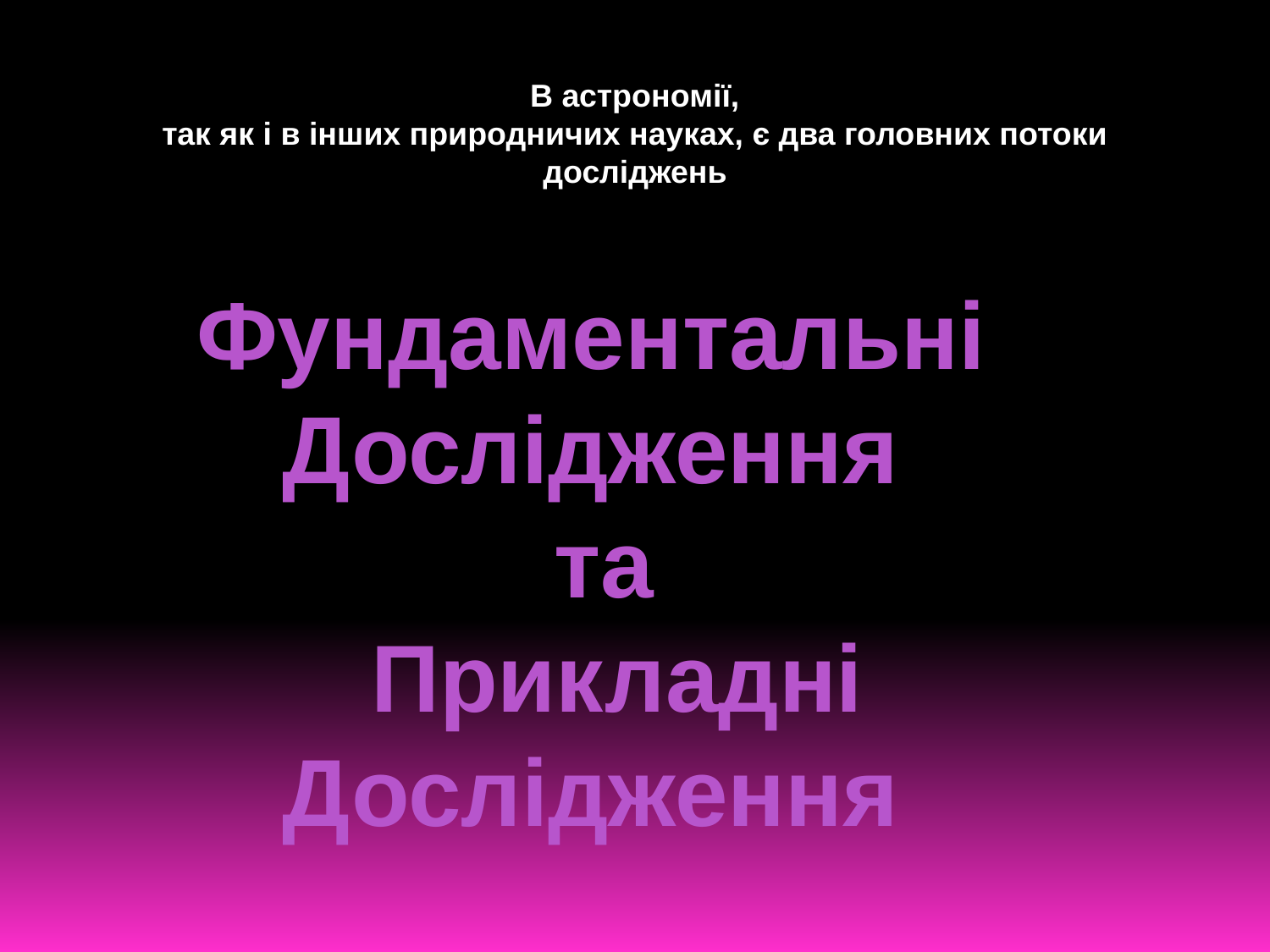

В астрономії,
так як і в інших природничих науках, є два головних потоки досліджень
Фундаментальні Дослідження
 та
  Прикладні Дослідження